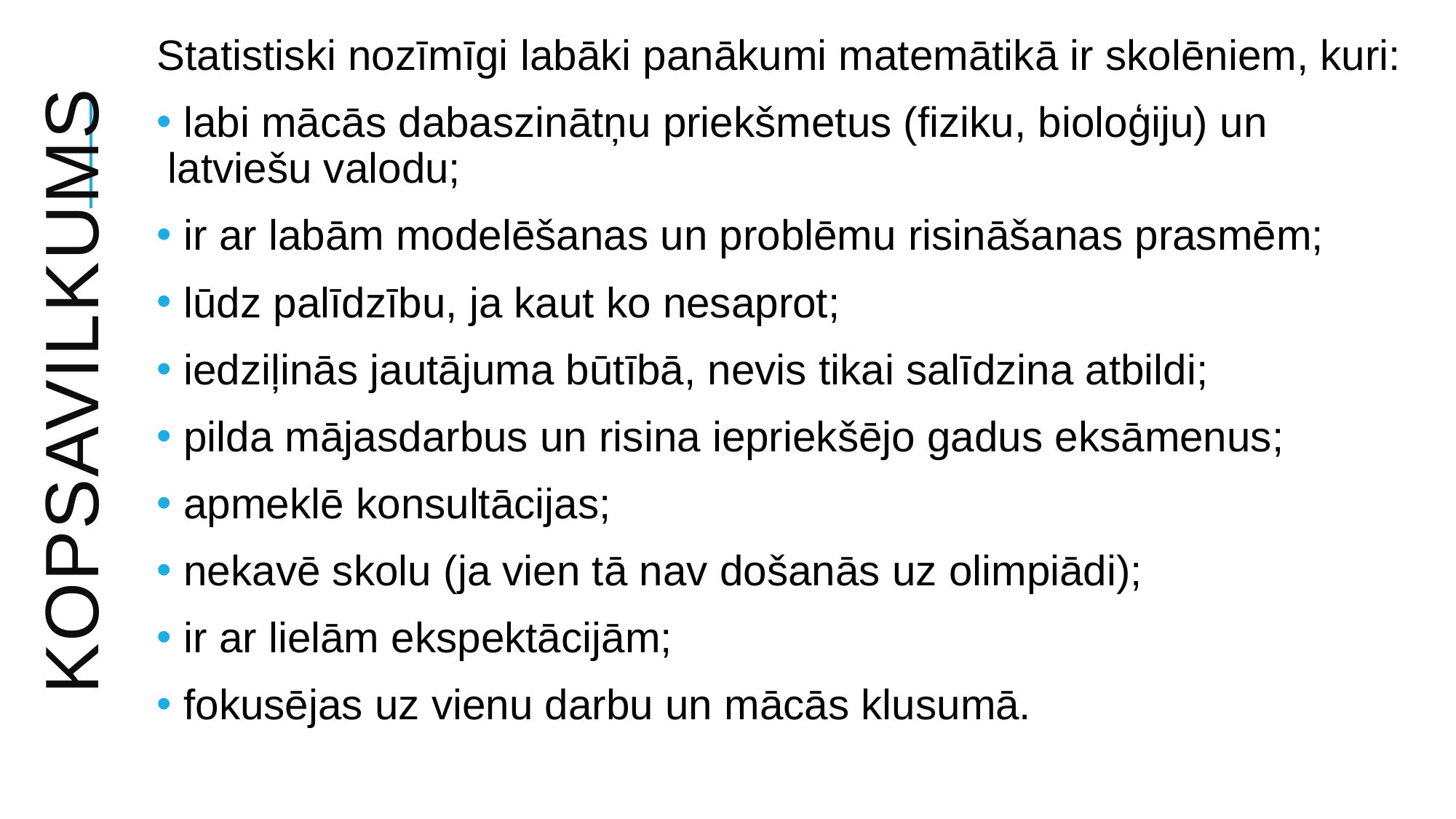

Statistiski nozīmīgi labāki panākumi matemātikā ir skolēniem, kuri:
 labi mācās dabaszinātņu priekšmetus (fiziku, bioloģiju) un latviešu valodu;
 ir ar labām modelēšanas un problēmu risināšanas prasmēm;
 lūdz palīdzību, ja kaut ko nesaprot;
 iedziļinās jautājuma būtībā, nevis tikai salīdzina atbildi;
 pilda mājasdarbus un risina iepriekšējo gadus eksāmenus;
 apmeklē konsultācijas;
 nekavē skolu (ja vien tā nav došanās uz olimpiādi);
 ir ar lielām ekspektācijām;
 fokusējas uz vienu darbu un mācās klusumā.
# Kopsavilkums